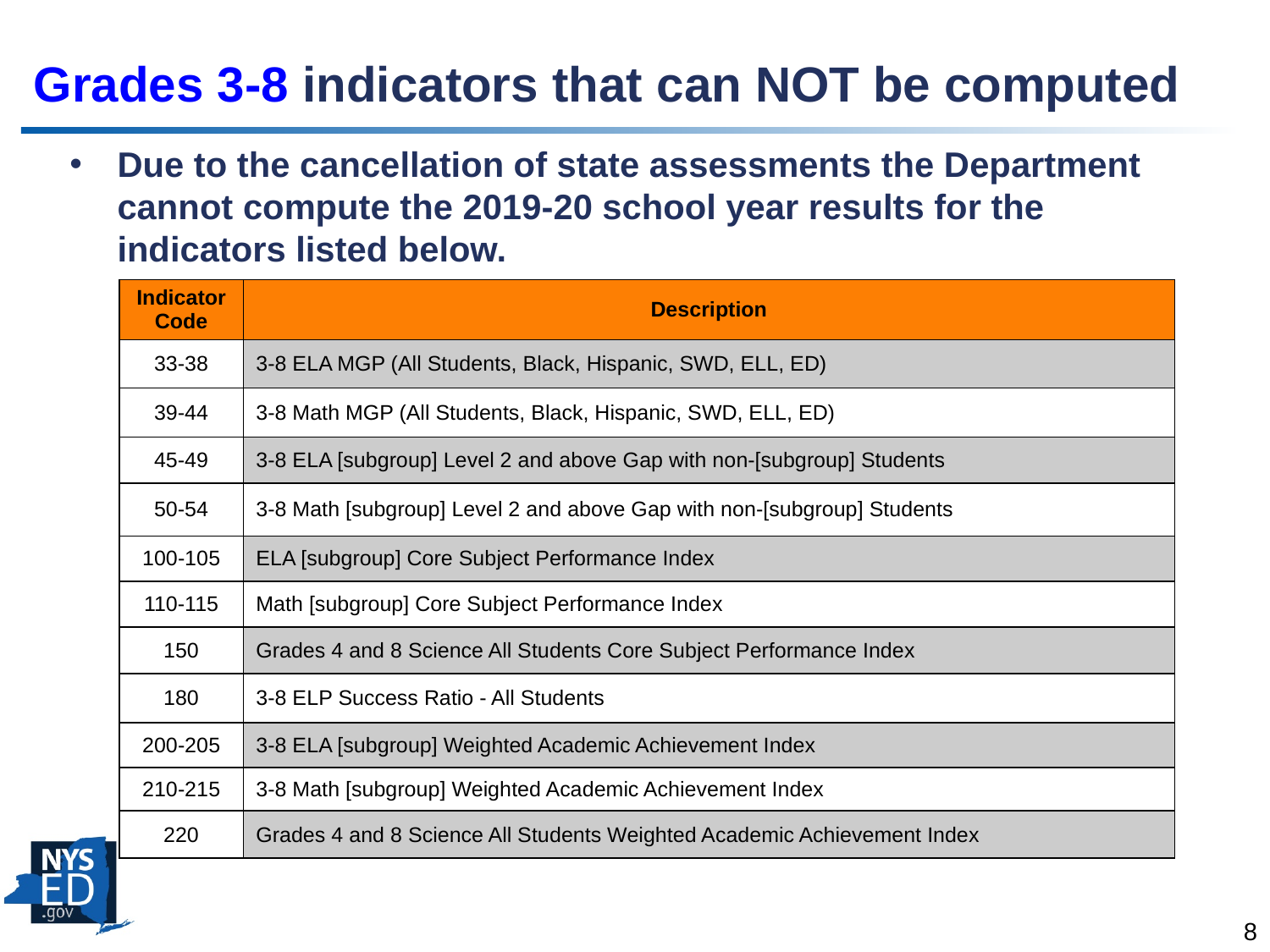

# Grades 3-8 indicators that can NOT be computed
Due to the cancellation of state assessments the Department cannot compute the 2019-20 school year results for the indicators listed below.

| Indicator Code | Description |
| --- | --- |
| 33-38 | 3-8 ELA MGP (All Students, Black, Hispanic, SWD, ELL, ED) |
| 39-44 | 3-8 Math MGP (All Students, Black, Hispanic, SWD, ELL, ED) |
| 45-49 | 3-8 ELA [subgroup] Level 2 and above Gap with non-[subgroup] Students |
| 50-54 | 3-8 Math [subgroup] Level 2 and above Gap with non-[subgroup] Students |
| 100-105 | ELA [subgroup] Core Subject Performance Index |
| 110-115 | Math [subgroup] Core Subject Performance Index |
| 150 | Grades 4 and 8 Science All Students Core Subject Performance Index |
| 180 | 3-8 ELP Success Ratio - All Students |
| 200-205 | 3-8 ELA [subgroup] Weighted Academic Achievement Index |
| 210-215 | 3-8 Math [subgroup] Weighted Academic Achievement Index |
| 220 | Grades 4 and 8 Science All Students Weighted Academic Achievement Index |
|  |  |
8